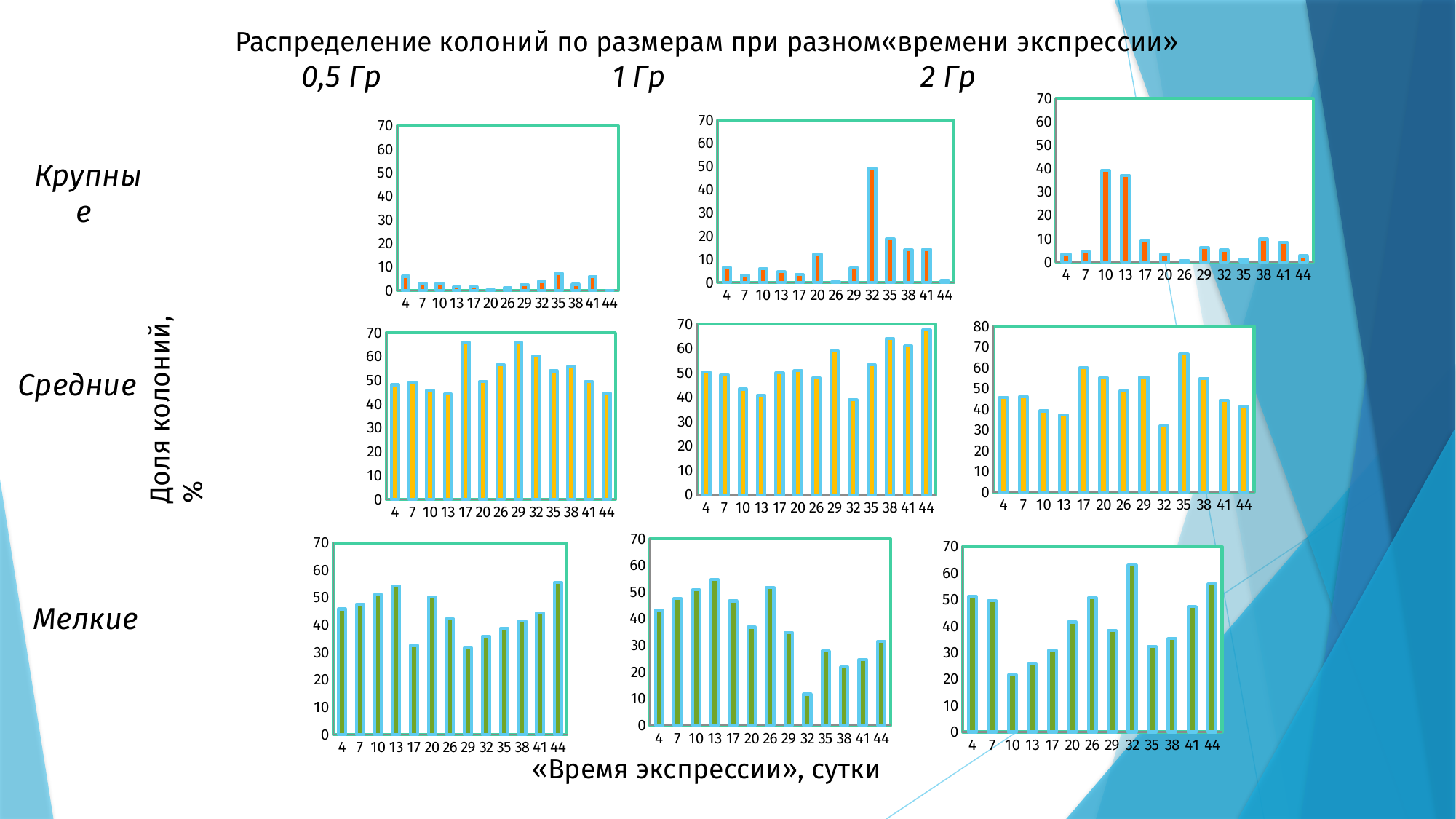

Распределение колоний по размерам при разном«времени экспрессии»

0,5 Гр
1 Гр
2 Гр

### Chart

| Category |  |
|---|---|
| 4 | 3.260869565217397 |
| 7 | 4.326923076923077 |
| 10 | 39.189189189189186 |
| 13 | 37.20930232558149 |
| 17 | 9.230769230769246 |
| 20 | 3.401360544217688 |
| 26 | 0.4444444444444444 |
| 29 | 6.1728395061728385 |
| 32 | 5.0724637681159415 |
| 35 | 1.0752688172042992 |
| 38 | 9.803921568627452 |
| 41 | 8.42105263157895 |
| 44 | 2.597402597402599 |

### Chart

| Category |  |
|---|---|
| 4 | 6.432748538011698 |
| 7 | 3.2258064516129052 |
| 10 | 5.833333333333342 |
| 13 | 4.597701149425281 |
| 17 | 3.3783783783783785 |
| 20 | 12.280701754385966 |
| 26 | 0.3773584905660378 |
| 29 | 6.25 |
| 32 | 49.35064935064923 |
| 35 | 18.85245901639344 |
| 38 | 14.062500000000021 |
| 41 | 14.285714285714286 |
| 44 | 0.9259259259259255 |

### Chart

| Category |  |
|---|---|
| 4 | 6.015037593984962 |
| 7 | 3.1746031746031727 |
| 10 | 3.1914893617021276 |
| 13 | 1.4367816091954018 |
| 17 | 1.515151515151515 |
| 20 | 0.39215686274509876 |
| 26 | 1.1904761904761905 |
| 29 | 2.4390243902439024 |
| 32 | 3.8834951456310676 |
| 35 | 7.303370786516854 |
| 38 | 2.597402597402599 |
| 41 | 5.9829059829059785 |
| 44 | 0.0 |
Крупные
Доля колоний, %

### Chart

| Category |  |
|---|---|
| 4 | 45.65217391304348 |
| 7 | 46.15384615384599 |
| 10 | 39.189189189189186 |
| 13 | 37.20930232558149 |
| 17 | 60.00000000000001 |
| 20 | 55.10204081632652 |
| 26 | 48.88888888888889 |
| 29 | 55.55555555555555 |
| 32 | 31.88405797101452 |
| 35 | 66.66666666666667 |
| 38 | 54.901960784313644 |
| 41 | 44.21052631578947 |
| 44 | 41.55844155844146 |

### Chart

| Category |  |
|---|---|
| 4 | 50.292397660818764 |
| 7 | 49.19354838709677 |
| 10 | 43.333333333333336 |
| 13 | 40.80459770114935 |
| 17 | 50.0 |
| 20 | 50.87719298245615 |
| 26 | 47.92452830188679 |
| 29 | 58.928571428571495 |
| 32 | 38.96103896103895 |
| 35 | 53.278688524590166 |
| 38 | 64.0625 |
| 41 | 61.03896103896106 |
| 44 | 67.59259259259242 |

### Chart

| Category |  |
|---|---|
| 4 | 48.120300751879775 |
| 7 | 49.20634920634921 |
| 10 | 45.744680851063755 |
| 13 | 44.252873563218294 |
| 17 | 65.9090909090909 |
| 20 | 49.41176470588223 |
| 26 | 56.547619047619044 |
| 29 | 65.85365853658514 |
| 32 | 60.194174757281544 |
| 35 | 53.93258426966283 |
| 38 | 55.844155844155964 |
| 41 | 49.572649572649475 |
| 44 | 44.516129032258064 |
Средние

### Chart

| Category |  |
|---|---|
| 4 | 43.27485380116959 |
| 7 | 47.5806451612902 |
| 10 | 50.83333333333333 |
| 13 | 54.59770114942531 |
| 17 | 46.621621621621564 |
| 20 | 36.84210526315791 |
| 26 | 51.69811320754723 |
| 29 | 34.8214285714285 |
| 32 | 11.688311688311659 |
| 35 | 27.868852459016395 |
| 38 | 21.875 |
| 41 | 24.675324675324646 |
| 44 | 31.48148148148148 |

### Chart

| Category |  |
|---|---|
| 4 | 45.86466165413525 |
| 7 | 47.61904761904749 |
| 10 | 51.06382978723398 |
| 13 | 54.31034482758615 |
| 17 | 32.57575757575752 |
| 20 | 50.19607843137255 |
| 26 | 42.26190476190476 |
| 29 | 31.7073170731707 |
| 32 | 35.92233009708738 |
| 35 | 38.76404494382023 |
| 38 | 41.55844155844146 |
| 41 | 44.44444444444433 |
| 44 | 55.48387096774188 |

### Chart

| Category |  |
|---|---|
| 4 | 51.086956521739125 |
| 7 | 49.519230769230745 |
| 10 | 21.621621621621617 |
| 13 | 25.581395348837212 |
| 17 | 30.76923076923077 |
| 20 | 41.496598639455875 |
| 26 | 50.66666666666656 |
| 29 | 38.2716049382716 |
| 32 | 63.04347826086957 |
| 35 | 32.25806451612903 |
| 38 | 35.29411764705892 |
| 41 | 47.3684210526315 |
| 44 | 55.844155844155964 |
Мелкие
«Время экспрессии», сутки